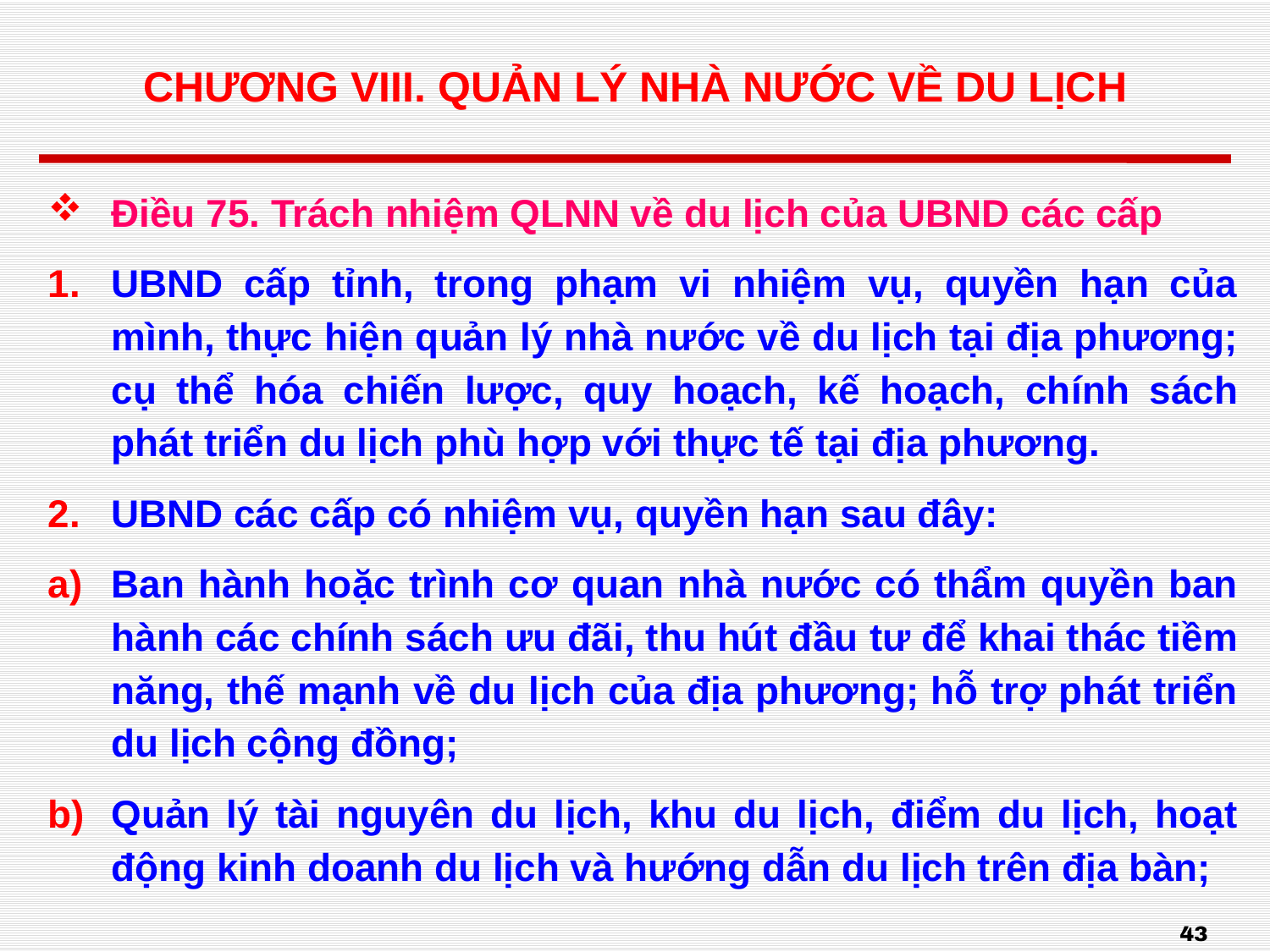

# CHƯƠNG VIII. QUẢN LÝ NHÀ NƯỚC VỀ DU LỊCH
Điều 75. Trách nhiệm QLNN về du lịch của UBND các cấp
UBND cấp tỉnh, trong phạm vi nhiệm vụ, quyền hạn của mình, thực hiện quản lý nhà nước về du lịch tại địa phương; cụ thể hóa chiến lược, quy hoạch, kế hoạch, chính sách phát triển du lịch phù hợp với thực tế tại địa phương.
UBND các cấp có nhiệm vụ, quyền hạn sau đây:
Ban hành hoặc trình cơ quan nhà nước có thẩm quyền ban hành các chính sách ưu đãi, thu hút đầu tư để khai thác tiềm năng, thế mạnh về du lịch của địa phương; hỗ trợ phát triển du lịch cộng đồng;
Quản lý tài nguyên du lịch, khu du lịch, điểm du lịch, hoạt động kinh doanh du lịch và hướng dẫn du lịch trên địa bàn;